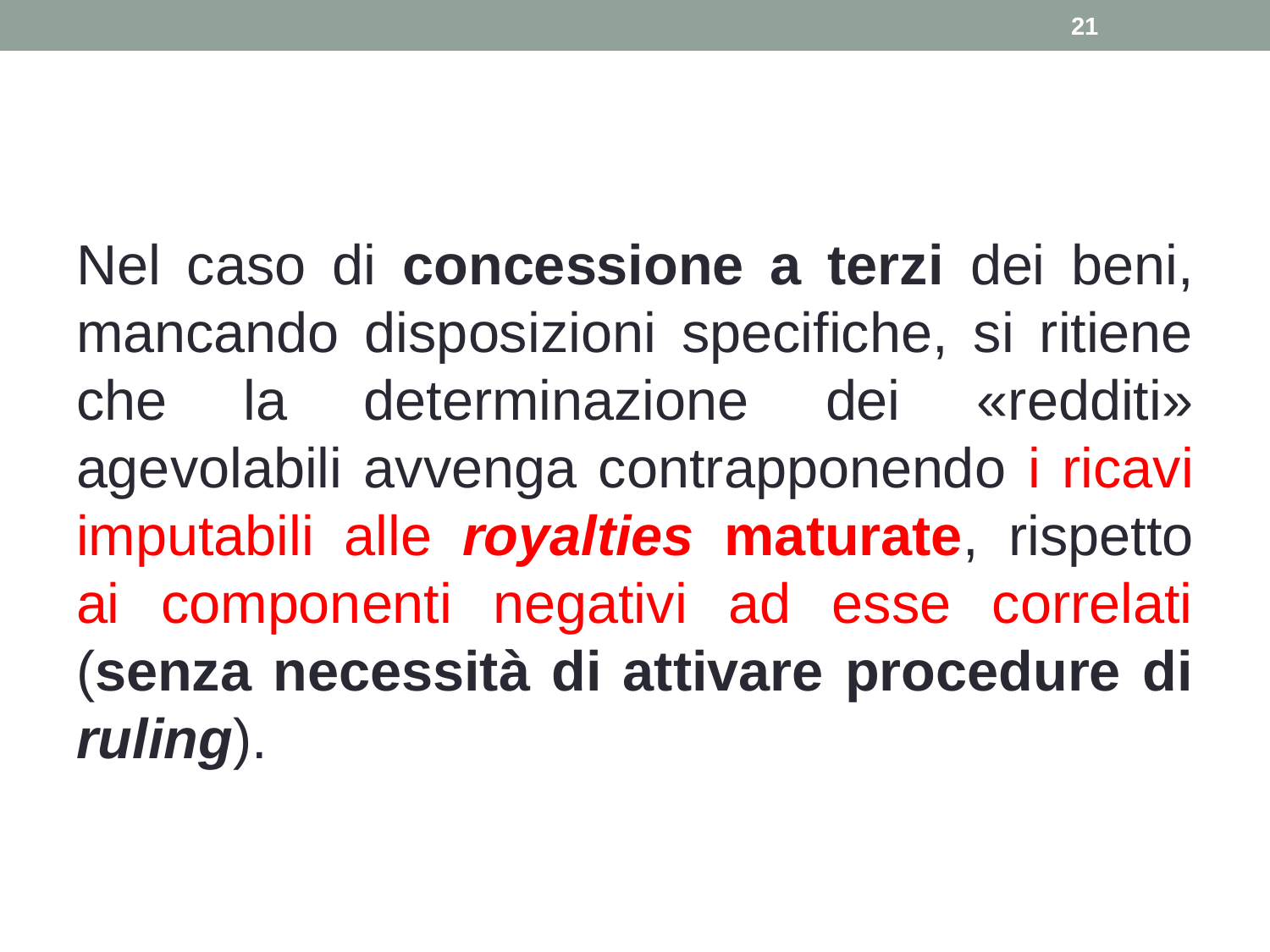

21
Nel caso di concessione a terzi dei beni, mancando disposizioni specifiche, si ritiene che la determinazione dei «redditi» agevolabili avvenga contrapponendo i ricavi imputabili alle royalties maturate, rispetto ai componenti negativi ad esse correlati (senza necessità di attivare procedure di ruling).